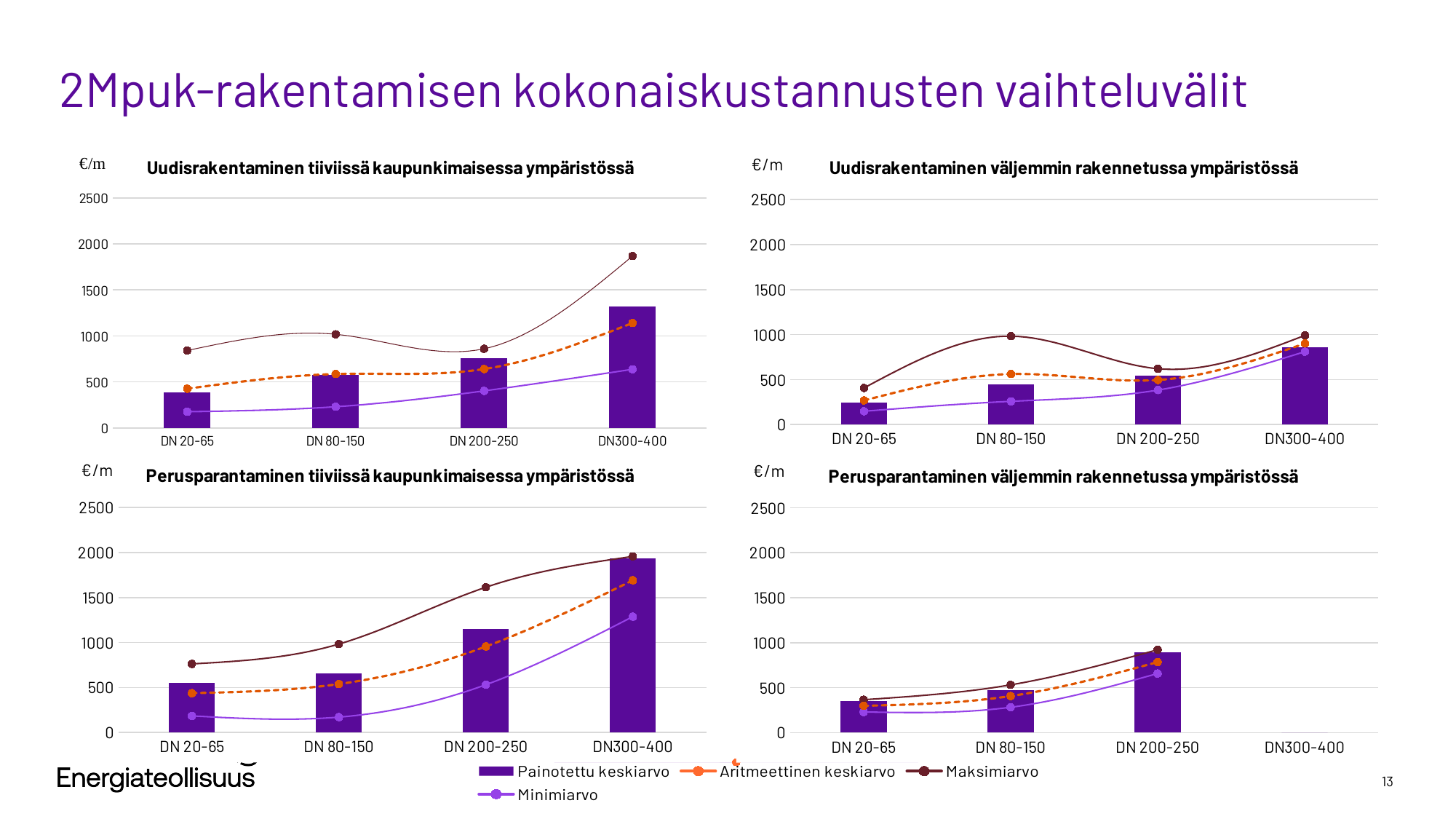

# 2Mpuk-rakentamisen kokonaiskustannusten vaihteluvälit

### Chart: Uudisrakentaminen tiiviissä kaupunkimaisessa ympäristössä

| Category |  | Aritmeettinen keskiarvo |  |  |
|---|---|---|---|---|
| DN 20-65 | 388.284528475905 | 426.2 | 841.0 | 176.0 |
| DN 80-150 | 576.5292637246869 | 585.3571428571429 | 1017.5 | 230.0 |
| DN 200-250 | 758.0415704387991 | 639.8 | 860.0 | 402.5 |
| DN300-400 | 1323.1193039110153 | 1139.7142857142858 | 1867.5 | 637.0 |

### Chart: Uudisrakentaminen väljemmin rakennetussa ympäristössä

| Category | Uudisrakentaminen, väljä ympäristö | Aritmeettinen keskiarvo | Maksimiarvo | Minimiarvo |
|---|---|---|---|---|
| DN 20-65 | 245.43560606060606 | 267.6 | 406.5 | 147.5 |
| DN 80-150 | 441.9083431257344 | 561.0 | 982.0 | 258.0 |
| DN 200-250 | 539.0089970009997 | 494.8333333333333 | 620.0 | 383.0 |
| DN300-400 | 855.0901060070671 | 900.5 | 991.0 | 810.0 |

### Chart: Perusparantaminen tiiviissä kaupunkimaisessa ympäristössä

| Category | Perusparantaminen, tiivis ympäristö | Aritmeettiset keskiarvot | Maksimiarvo | Minimiarvo |
|---|---|---|---|---|
| DN 20-65 | 553.8076331967213 | 436.4 | 761.5 | 183.5 |
| DN 80-150 | 659.6776063174672 | 537.5882352941177 | 982.0 | 170.0 |
| DN 200-250 | 1153.2705955592446 | 955.0714285714286 | 1614.0 | 530.5 |
| DN300-400 | 1930.7354282818044 | 1691.3478260869567 | 1956.5217391304348 | 1287.0217391304348 |

[unsupported chart]

### Chart

| Category |  | Aritmeettinen keskiarvo | Maksimiarvo | Minimiarvo |  |
|---|---|---|---|---|---|
13
26.8.2026